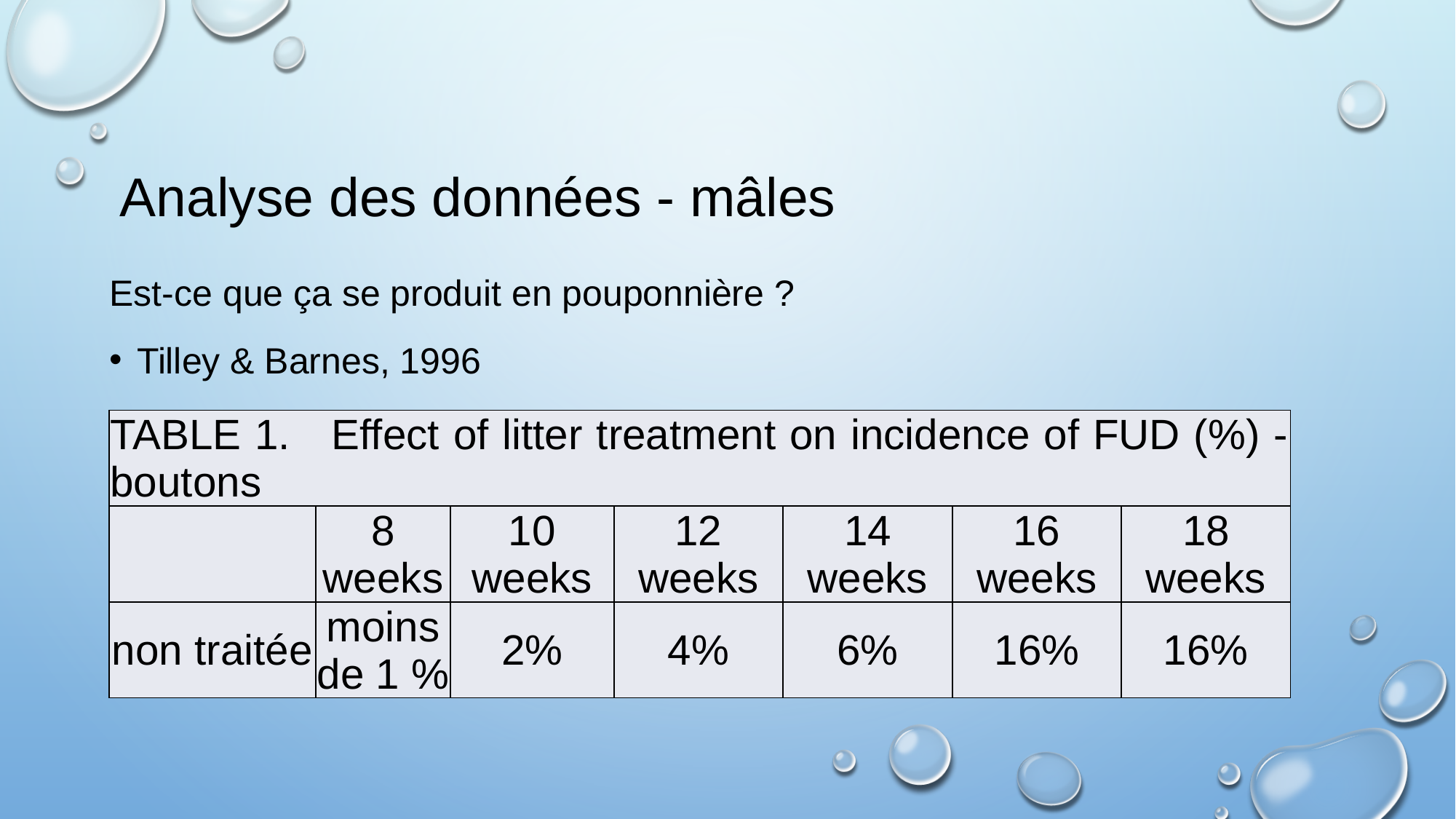

# Analyse des données - mâles
Est-ce que ça se produit en pouponnière ?
Tilley & Barnes, 1996

| TABLE 1. Effect of litter treatment on incidence of FUD (%) - boutons |  |  |  |  |  |  |
| --- | --- | --- | --- | --- | --- | --- |
|  | 8 weeks | 10 weeks | 12 weeks | 14 weeks | 16 weeks | 18 weeks |
| non traitée | moins de 1 % | 2% | 4% | 6% | 16% | 16% |